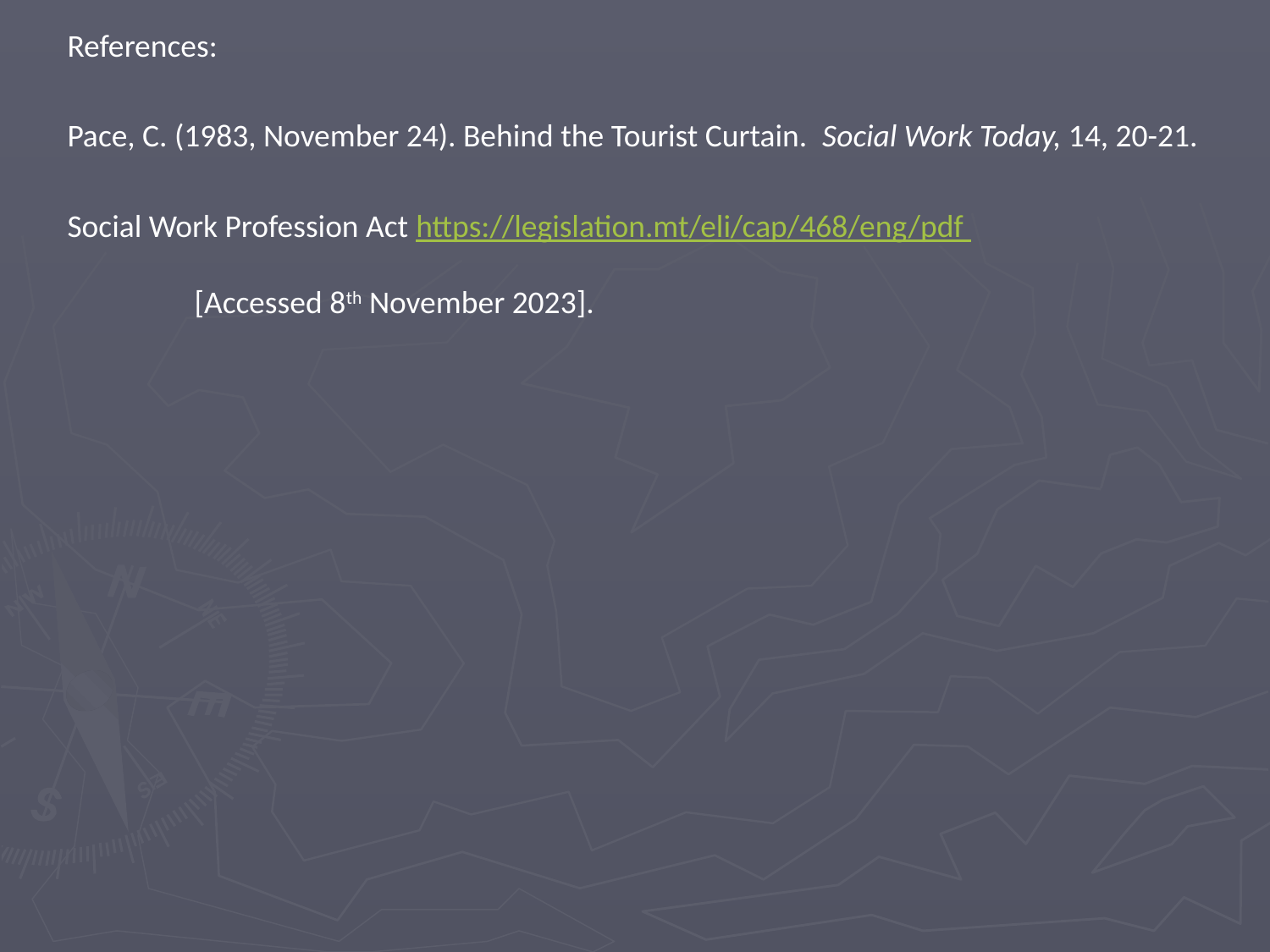

References:
Pace, C. (1983, November 24). Behind the Tourist Curtain.  Social Work Today, 14, 20-21.
Social Work Profession Act https://legislation.mt/eli/cap/468/eng/pdf
	[Accessed 8th November 2023].